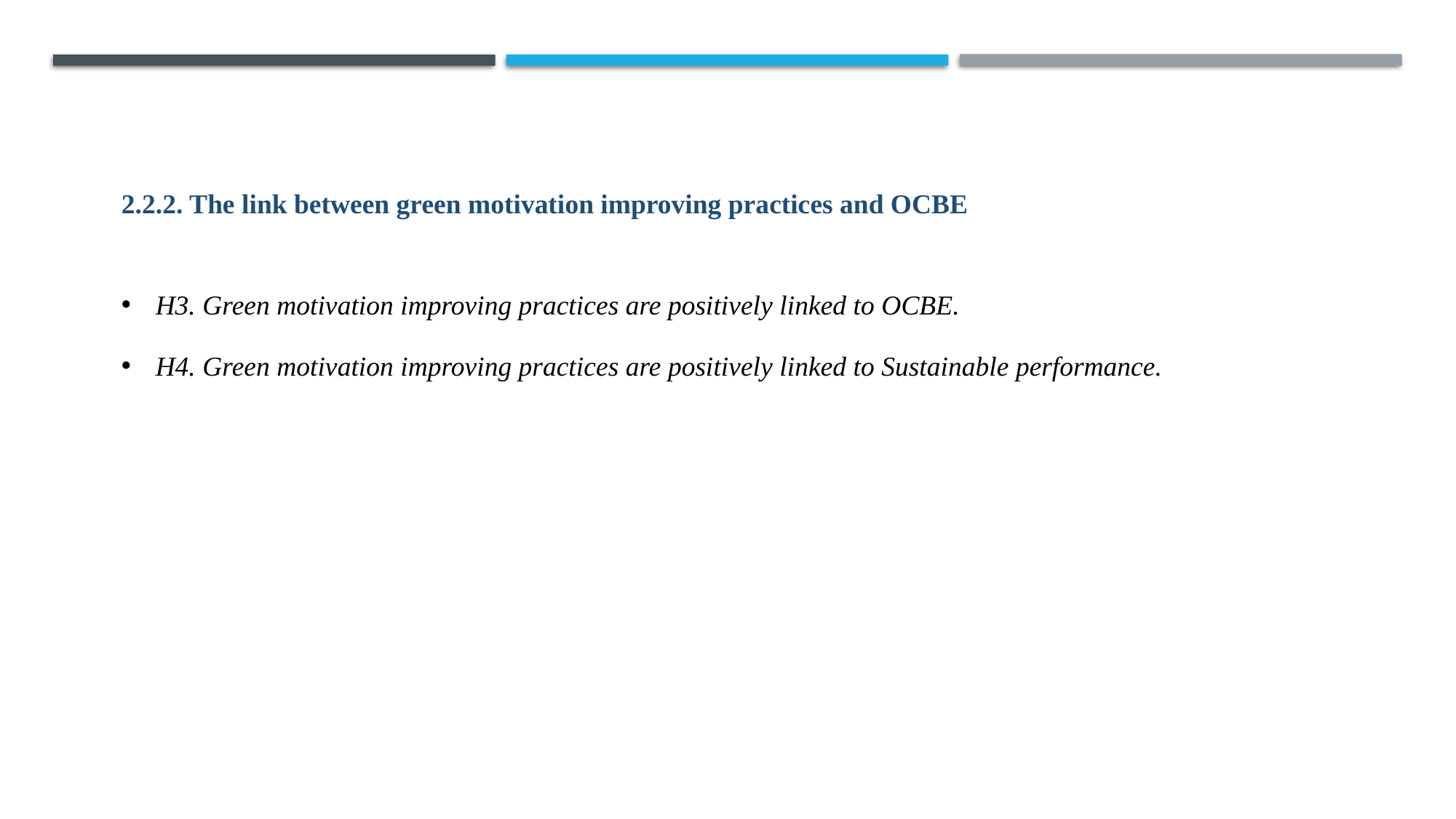

2.2.2. The link between green motivation improving practices and OCBE

H3. Green motivation improving practices are positively linked to OCBE.
H4. Green motivation improving practices are positively linked to Sustainable performance.